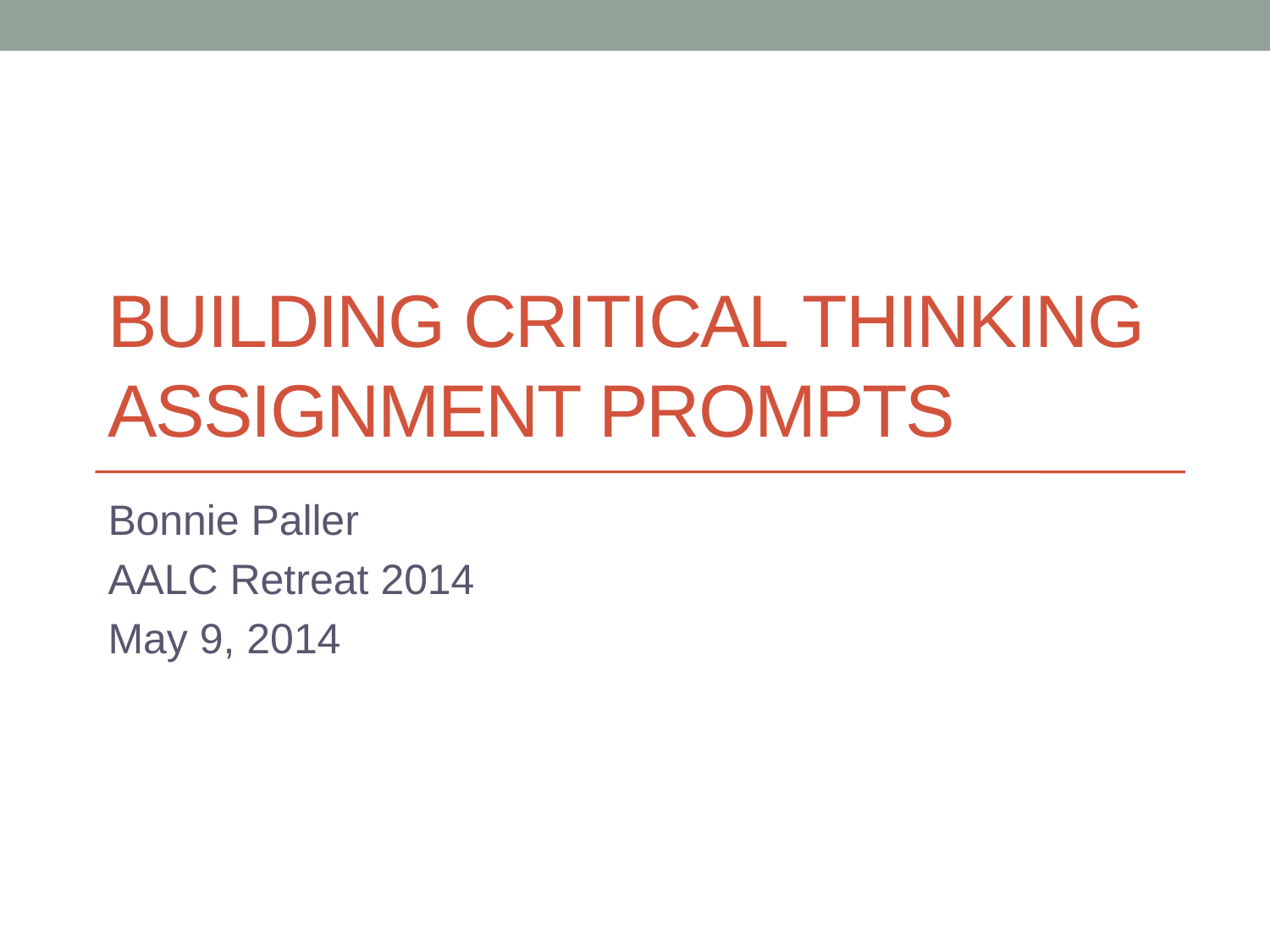

# Building Critical Thinking Assignment Prompts
Bonnie Paller
AALC Retreat 2014
May 9, 2014